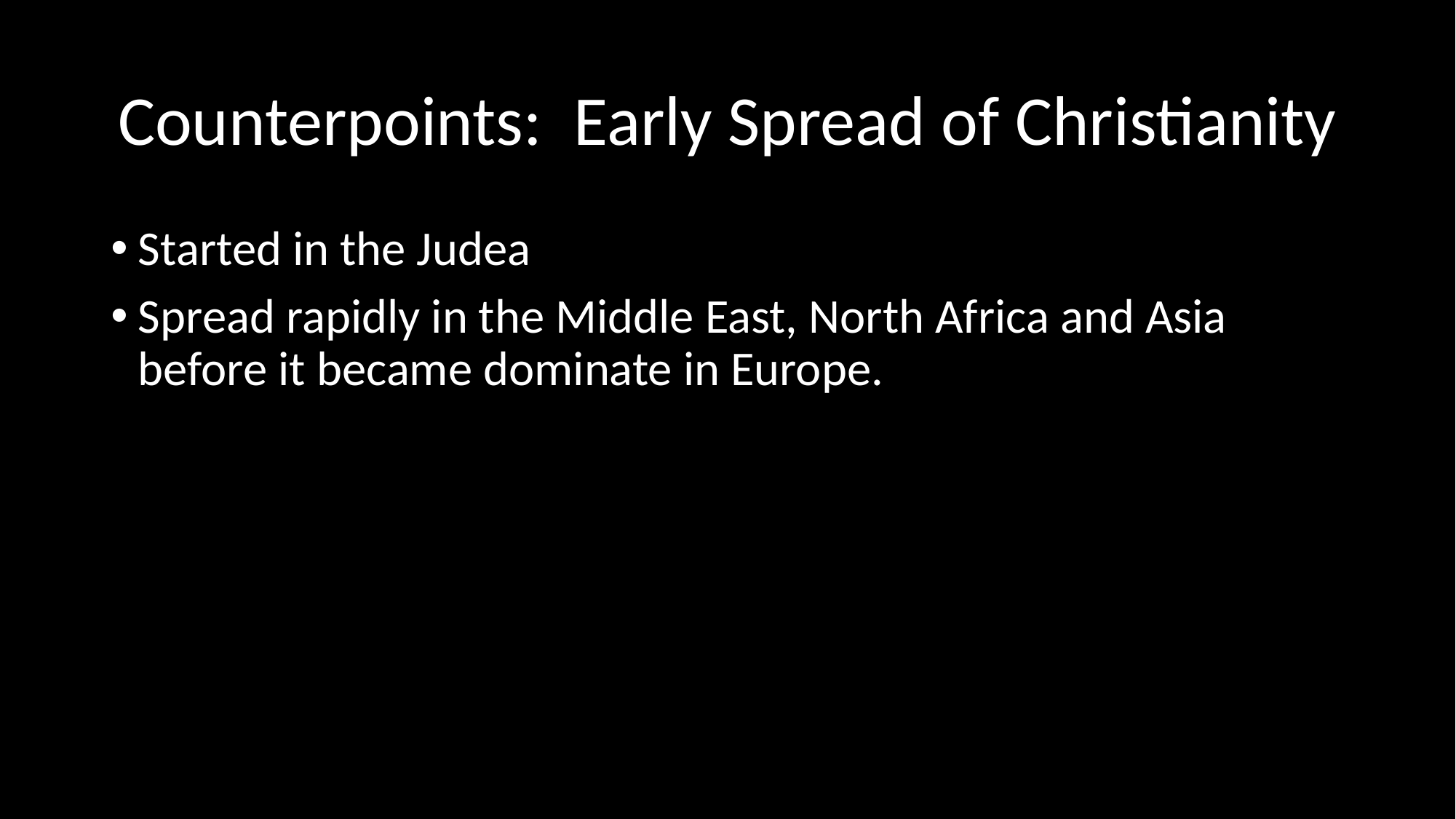

# Counterpoints:  Early Spread of Christianity
Started in the Judea
Spread rapidly in the Middle East, North Africa and Asia before it became dominate in Europe.